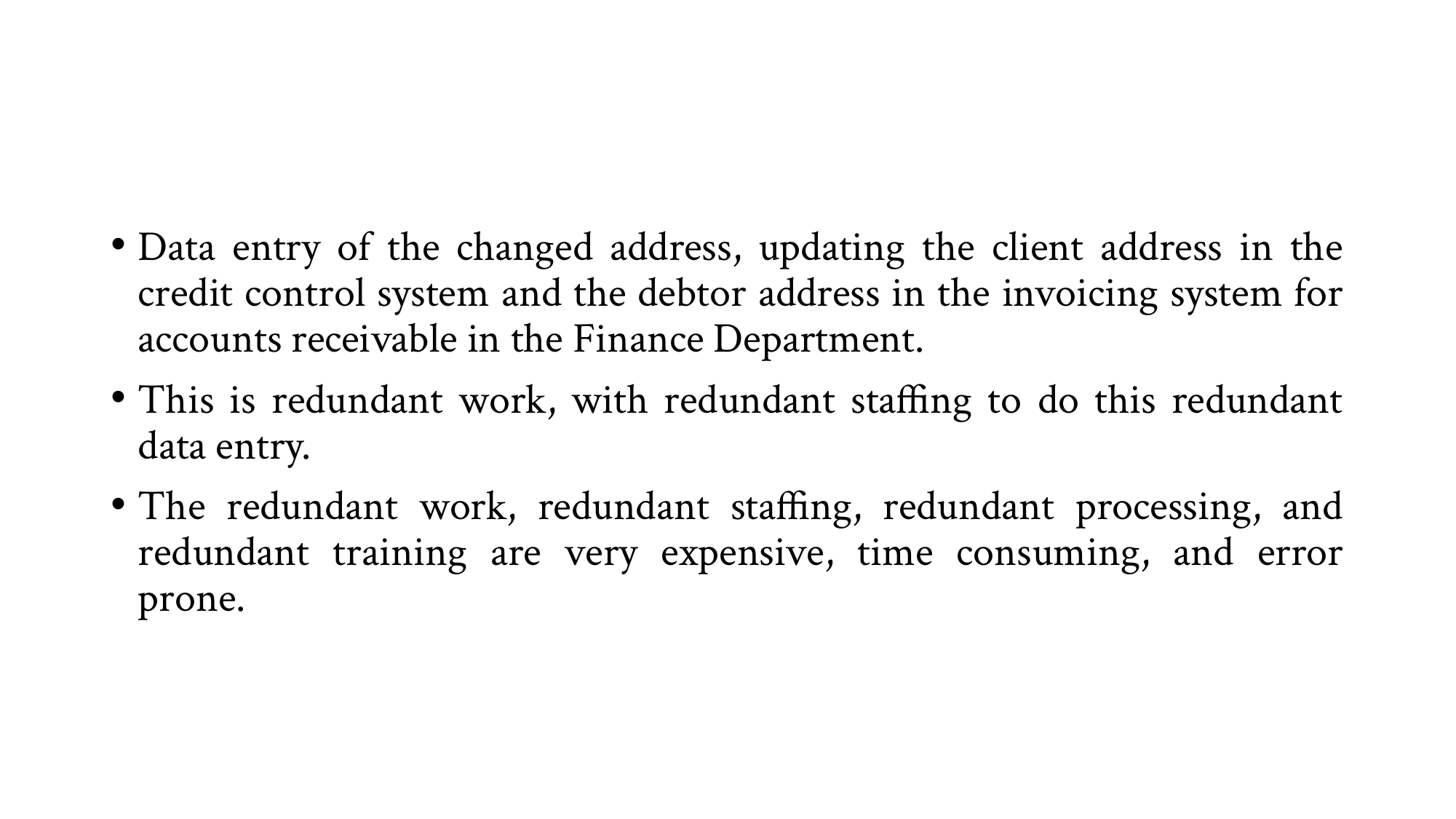

#
Data entry of the changed address, updating the client address in the credit control system and the debtor address in the invoicing system for accounts receivable in the Finance Department.
This is redundant work, with redundant staffing to do this redundant data entry.
The redundant work, redundant staffing, redundant processing, and redundant training are very expensive, time consuming, and error prone.